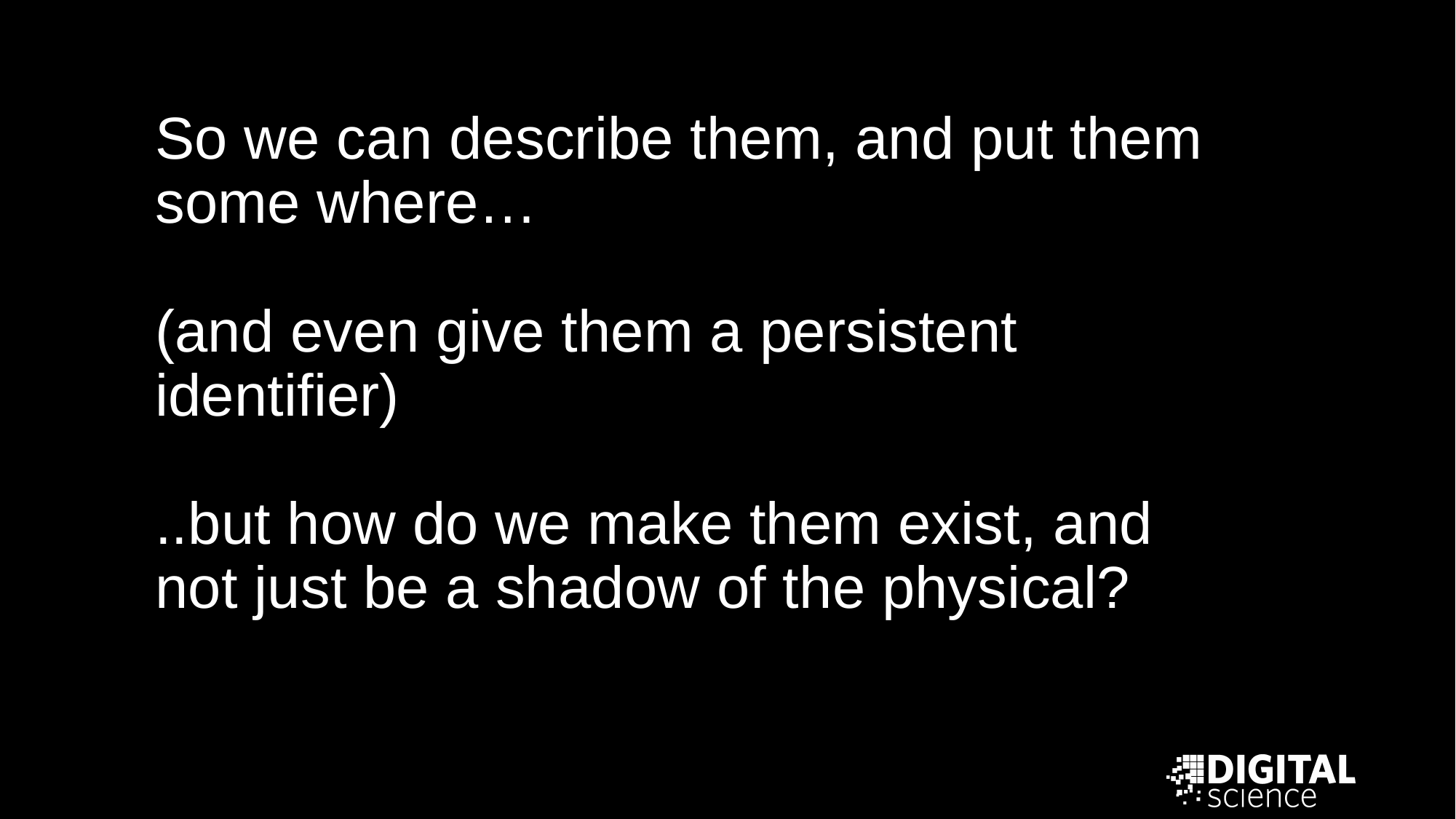

So we can describe them, and put them some where…

(and even give them a persistent identifier)

..but how do we make them exist, and not just be a shadow of the physical?